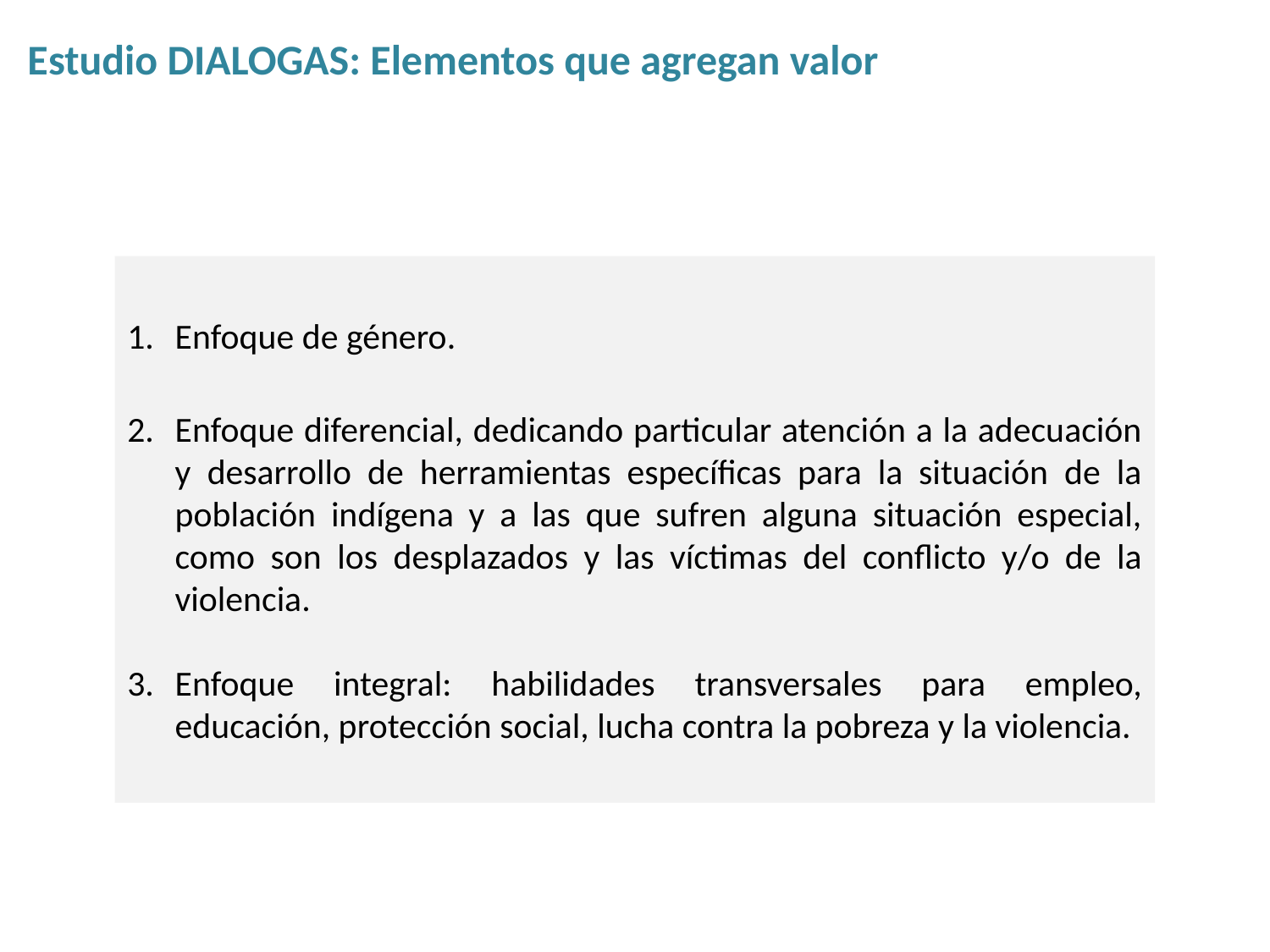

Estudio DIALOGAS: Elementos que agregan valor

Enfoque de género.

Enfoque diferencial, dedicando particular atención a la adecuación y desarrollo de herramientas específicas para la situación de la población indígena y a las que sufren alguna situación especial, como son los desplazados y las víctimas del conflicto y/o de la violencia.

Enfoque integral: habilidades transversales para empleo, educación, protección social, lucha contra la pobreza y la violencia.